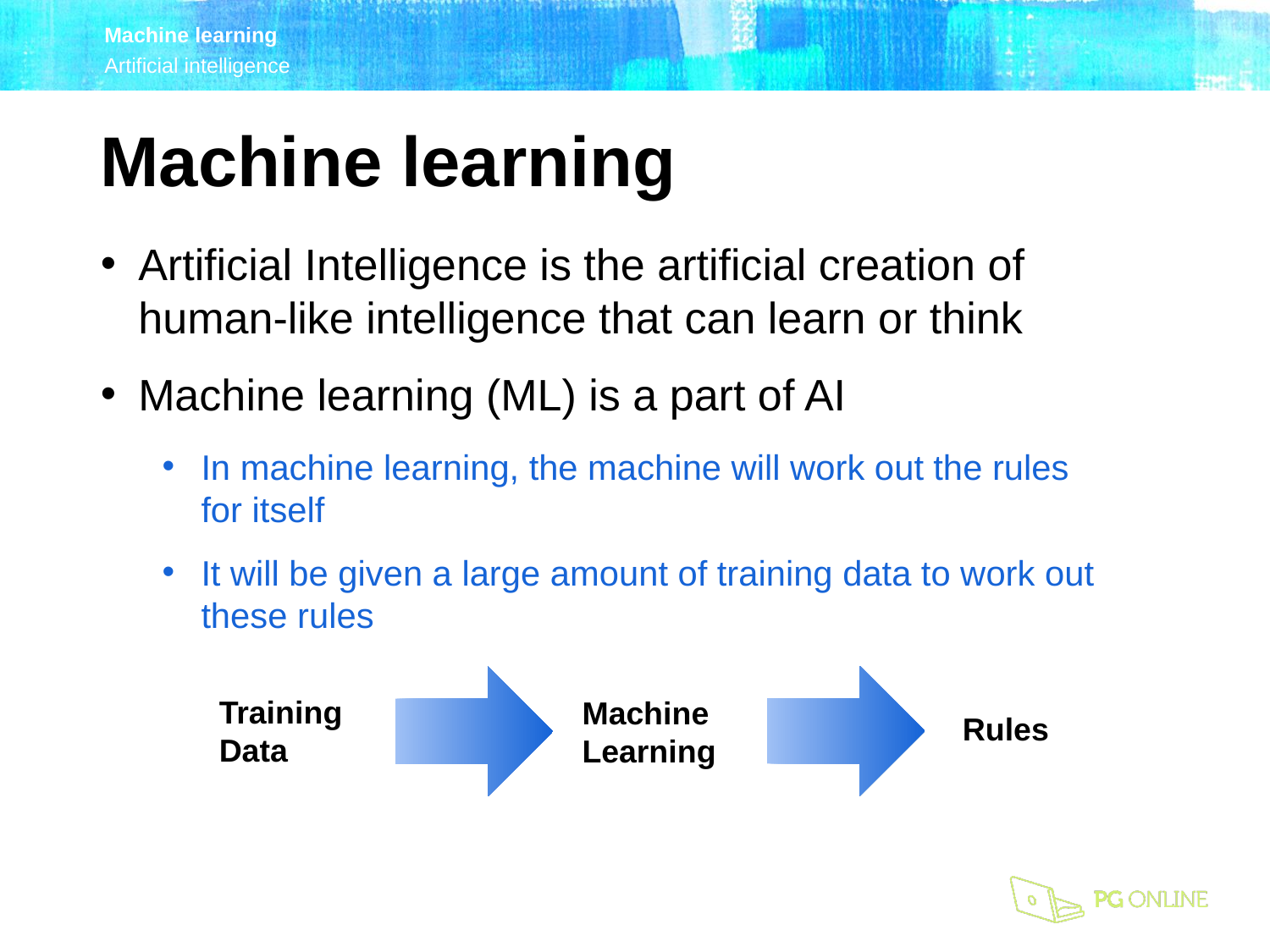

Machine learning
Artificial Intelligence is the artificial creation of human-like intelligence that can learn or think
Machine learning (ML) is a part of AI
In machine learning, the machine will work out the rules
for itself
It will be given a large amount of training data to work out these rules

Training
Data
Machine
Learning
Rules